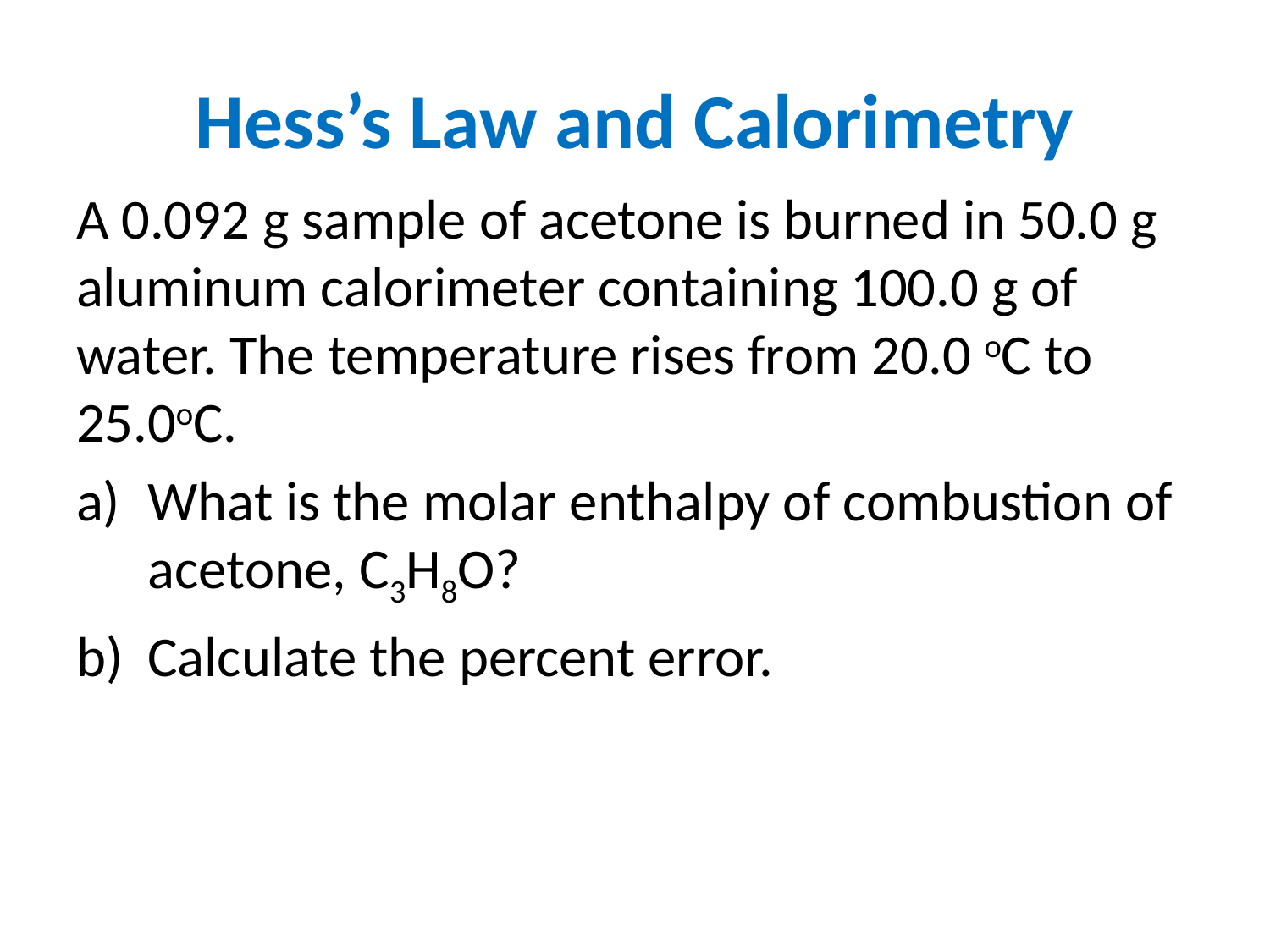

# Hess’s Law and Calorimetry
A 0.092 g sample of acetone is burned in 50.0 g aluminum calorimeter containing 100.0 g of water. The temperature rises from 20.0 oC to 25.0oC.
What is the molar enthalpy of combustion of acetone, C3H8O?
Calculate the percent error.